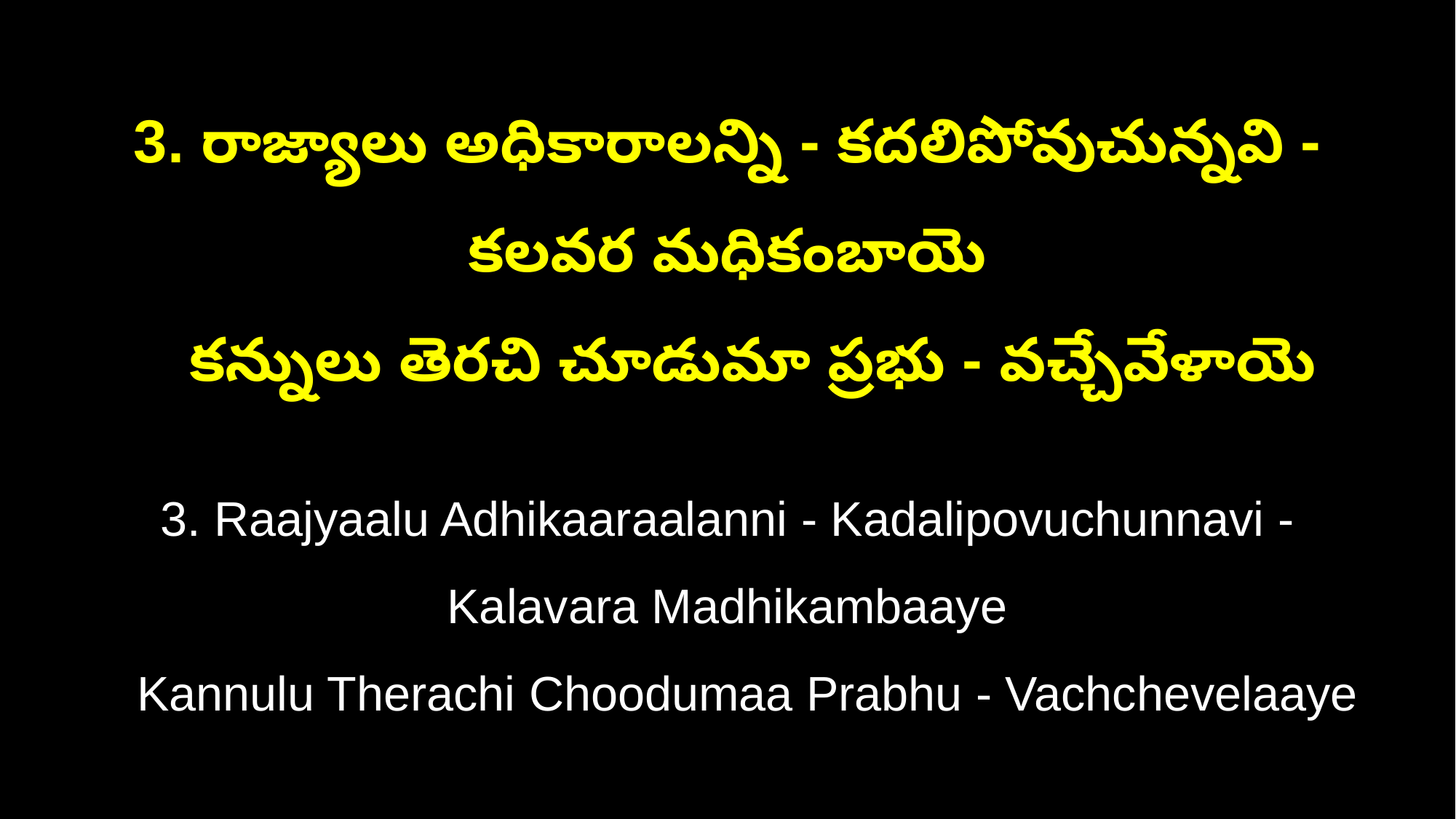

3. రాజ్యాలు అధికారాలన్ని - కదలిపోవుచున్నవి -కలవర మధికంబాయె
   కన్నులు తెరచి చూడుమా ప్రభు - వచ్చేవేళాయె
3. Raajyaalu Adhikaaraalanni - Kadalipovuchunnavi -Kalavara Madhikambaaye
   Kannulu Therachi Choodumaa Prabhu - Vachchevelaaye